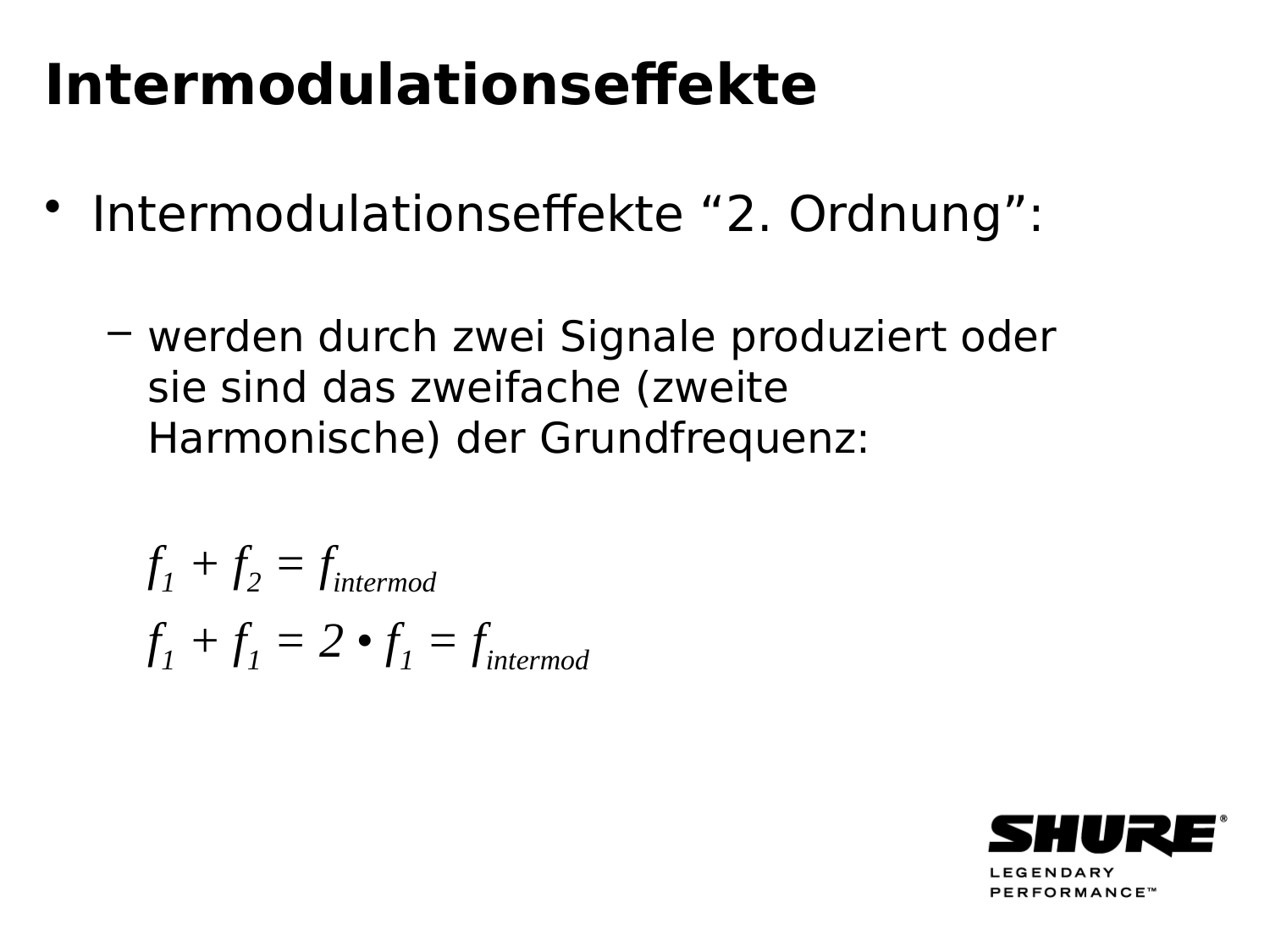

# Intermodulationseffekte
Intermodulationseffekte “2. Ordnung”:
werden durch zwei Signale produziert oder sie sind das zweifache (zweite Harmonische) der Grundfrequenz:

	f1 + f2 = fintermod
	f1 + f1 = 2 • f1 = fintermod